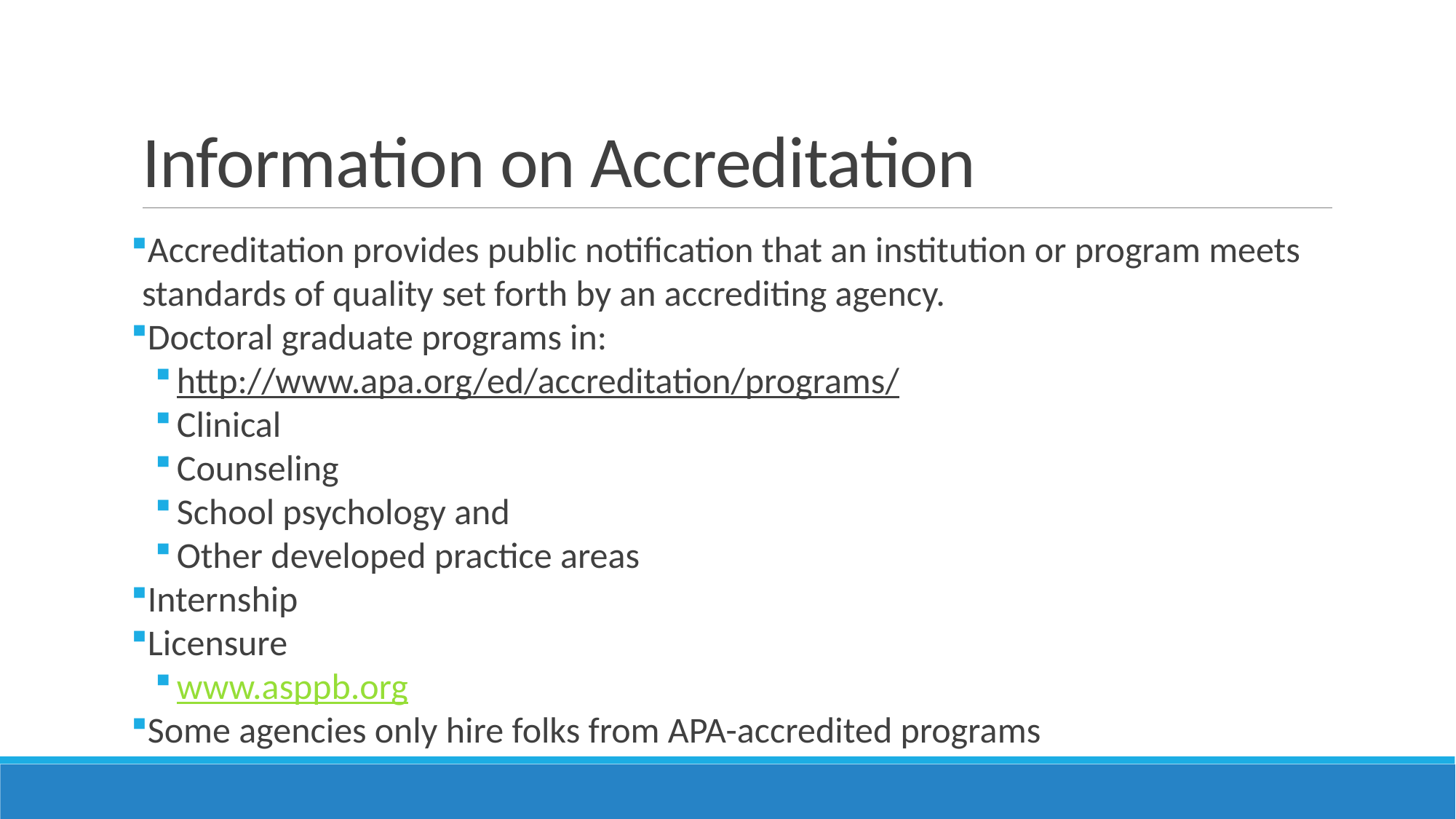

# Information on Accreditation
Accreditation provides public notification that an institution or program meets standards of quality set forth by an accrediting agency.
Doctoral graduate programs in:
http://www.apa.org/ed/accreditation/programs/
Clinical
Counseling
School psychology and
Other developed practice areas
Internship
Licensure
www.asppb.org
Some agencies only hire folks from APA-accredited programs